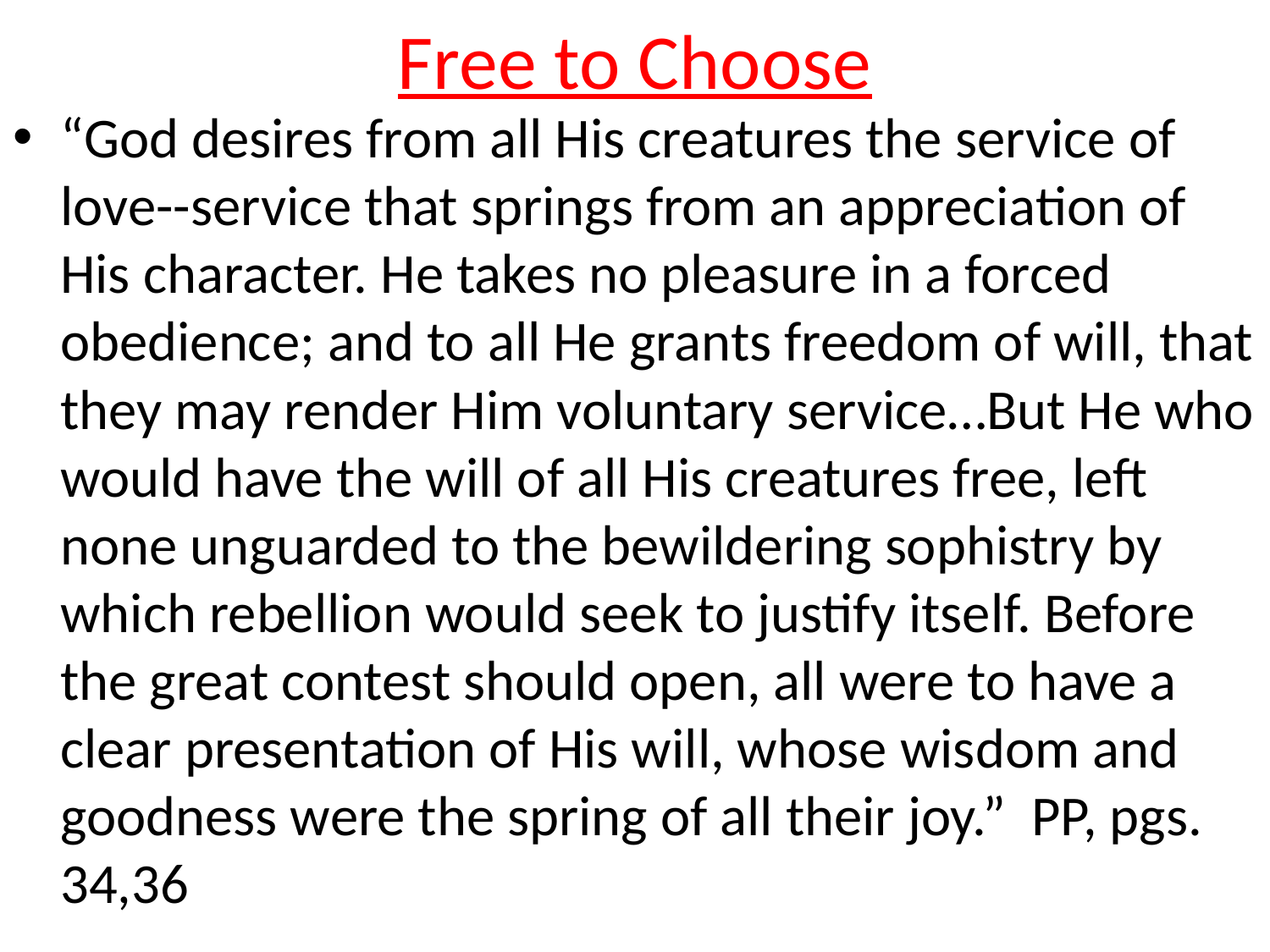

# Free to Choose
“God desires from all His creatures the service of love--service that springs from an appreciation of His character. He takes no pleasure in a forced obedience; and to all He grants freedom of will, that they may render Him voluntary service…But He who would have the will of all His creatures free, left none unguarded to the bewildering sophistry by which rebellion would seek to justify itself. Before the great contest should open, all were to have a clear presentation of His will, whose wisdom and goodness were the spring of all their joy.”  PP, pgs. 34,36